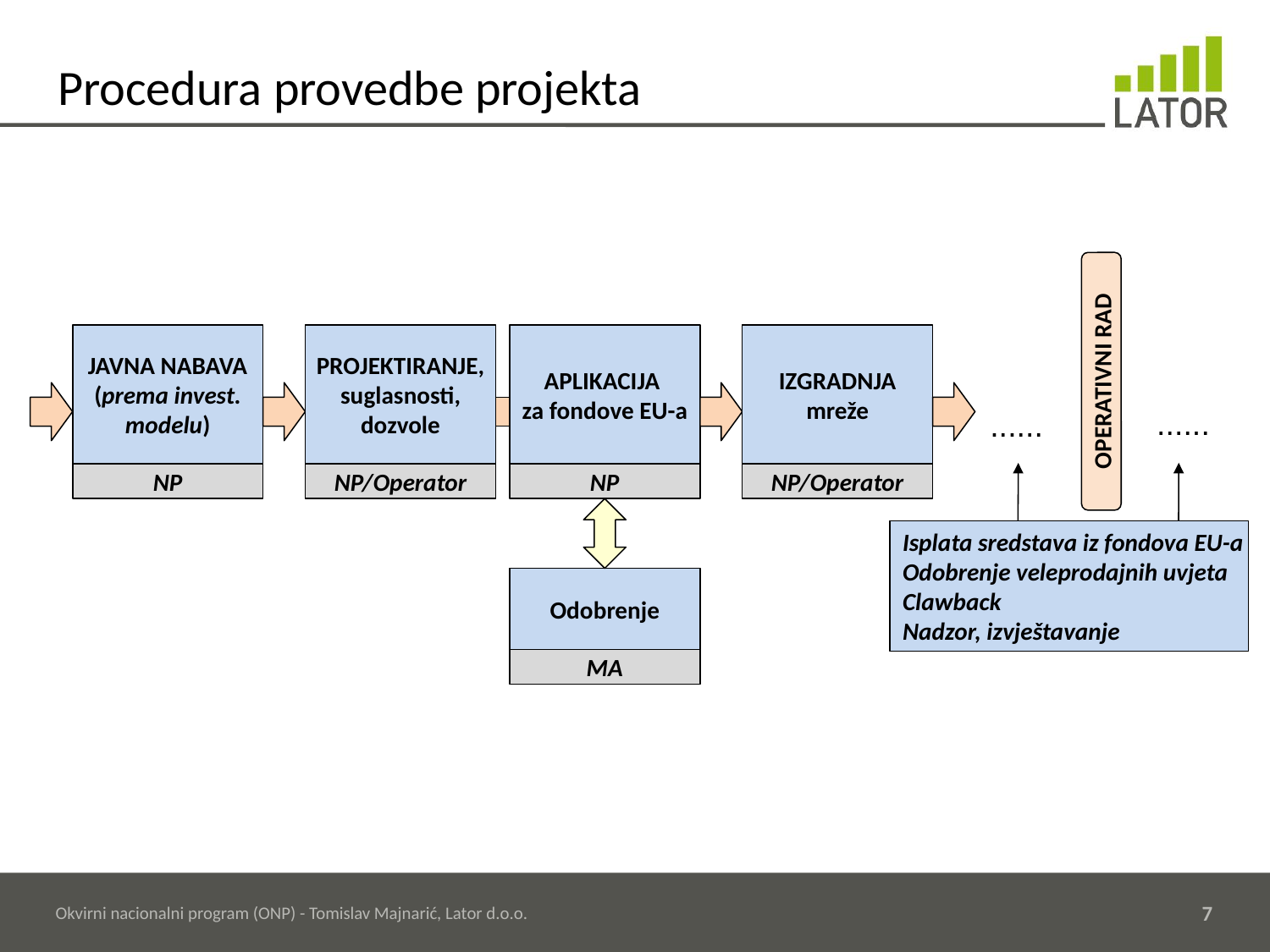

# Procedura provedbe projekta
JAVNA NABAVA
(prema invest.
modelu)
PROJEKTIRANJE,
suglasnosti,
dozvole
APLIKACIJA
za fondove EU-a
IZGRADNJA
mreže

NP
NP/Operator
NP
NP/Operator

Odobrenje
MA
OPERATIVNI RAD
......
......
Isplata sredstava iz fondova EU-a
Odobrenje veleprodajnih uvjeta
Clawback
Nadzor, izvještavanje
Okvirni nacionalni program (ONP) - Tomislav Majnarić, Lator d.o.o.
7